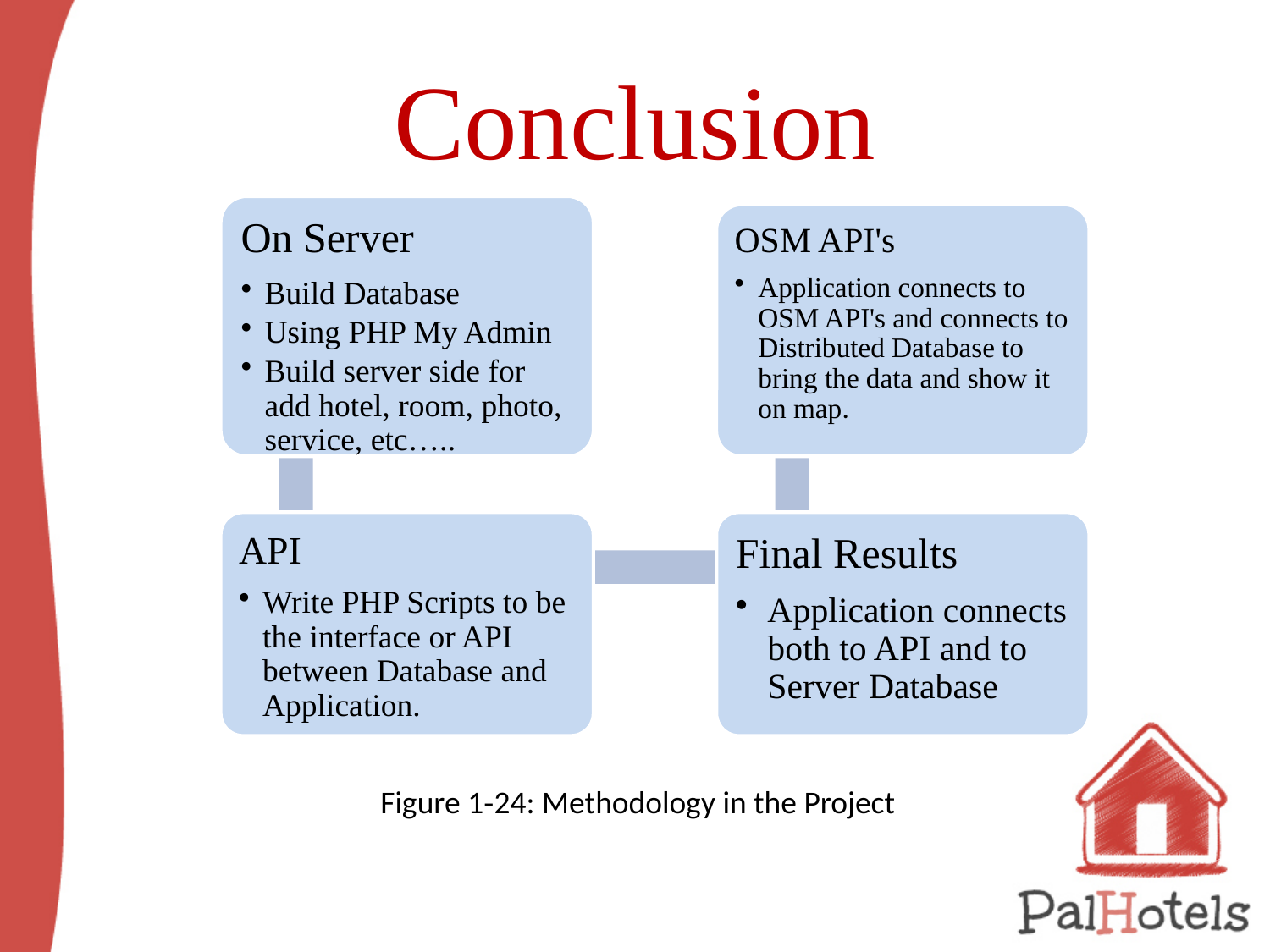

# Conclusion
On Server
Build Database
Using PHP My Admin
Build server side for add hotel, room, photo, service, etc…..
API
Write PHP Scripts to be the interface or API between Database and  Application.
Final Results
Application connects both to API and to Server Database
OSM API's
Application connects to OSM API's and connects to Distributed Database to bring the data and show it on map.
Figure ‎1‑24: Methodology in the Project